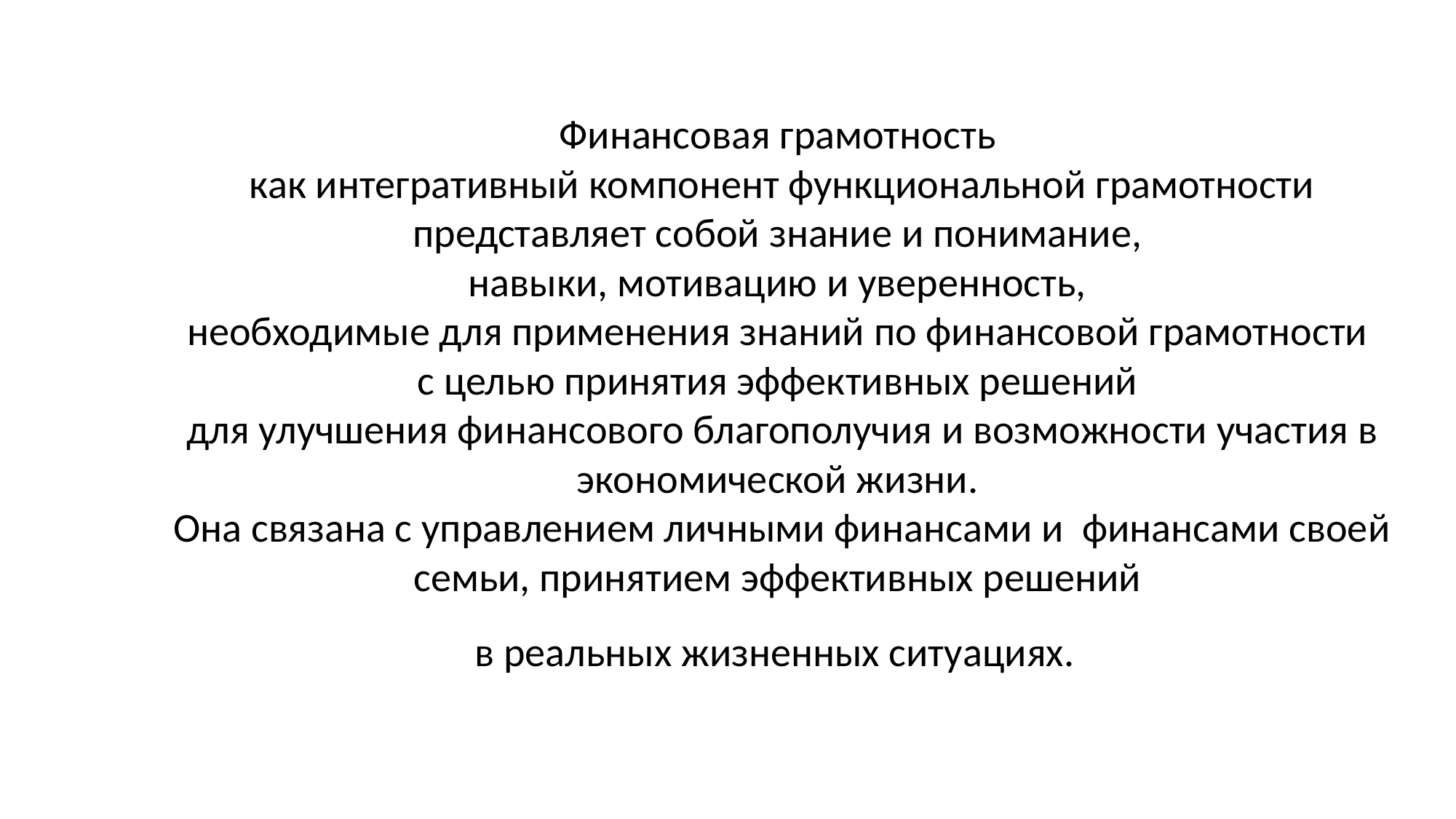

# Финансовая грамотность как интегративный компонент функциональной грамотности представляет собой знание и понимание, навыки, мотивацию и уверенность, необходимые для применения знаний по финансовой грамотности с целью принятия эффективных решений для улучшения финансового благополучия и возможности участия в экономической жизни. Она связана с управлением личными финансами и  финансами своей семьи, принятием эффективных решений в реальных жизненных ситуациях.